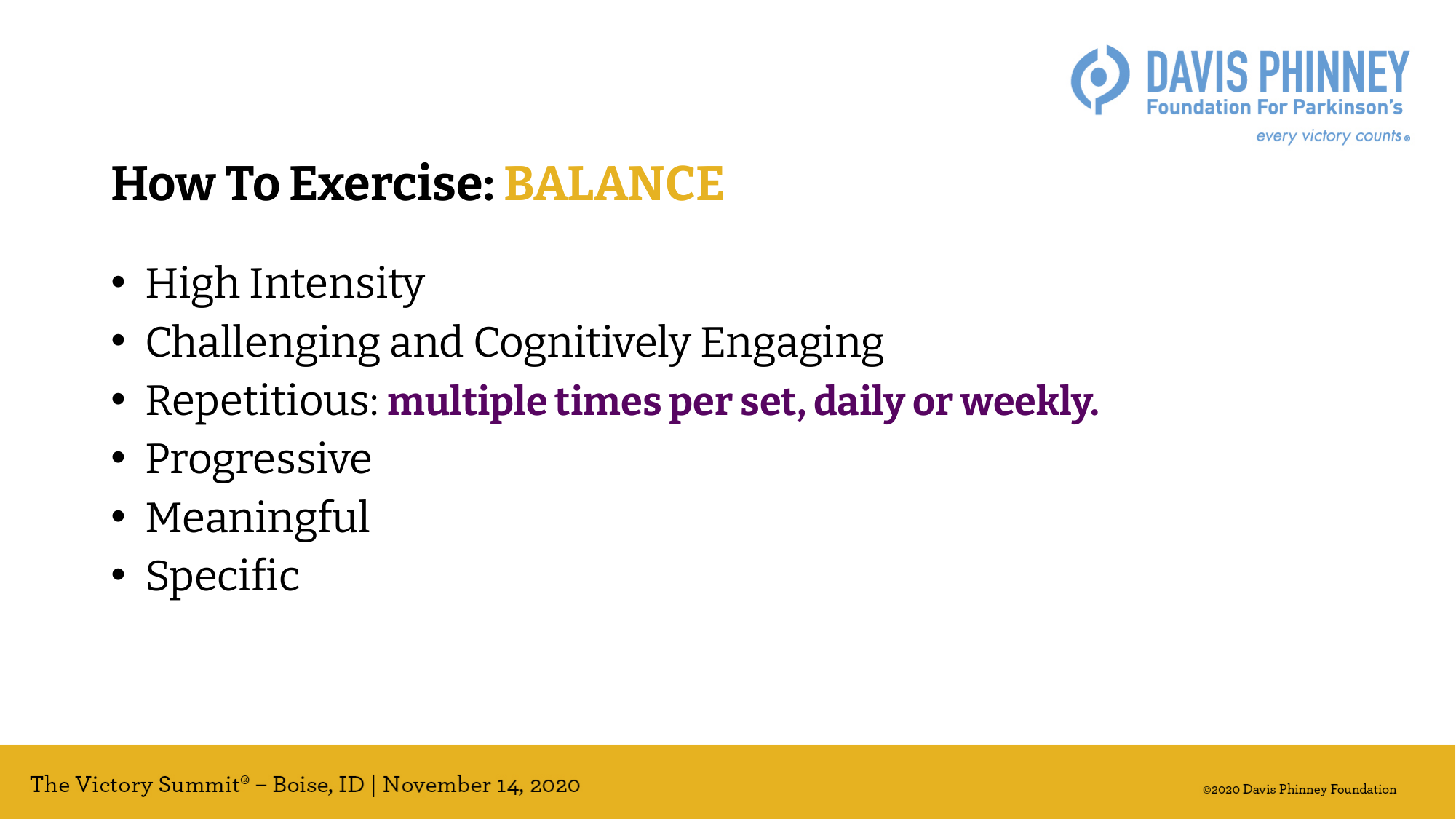

How To Exercise: BALANCE
 High Intensity
 Challenging and Cognitively Engaging
 Repetitious: multiple times per set, daily or weekly.
 Progressive
 Meaningful
 Specific